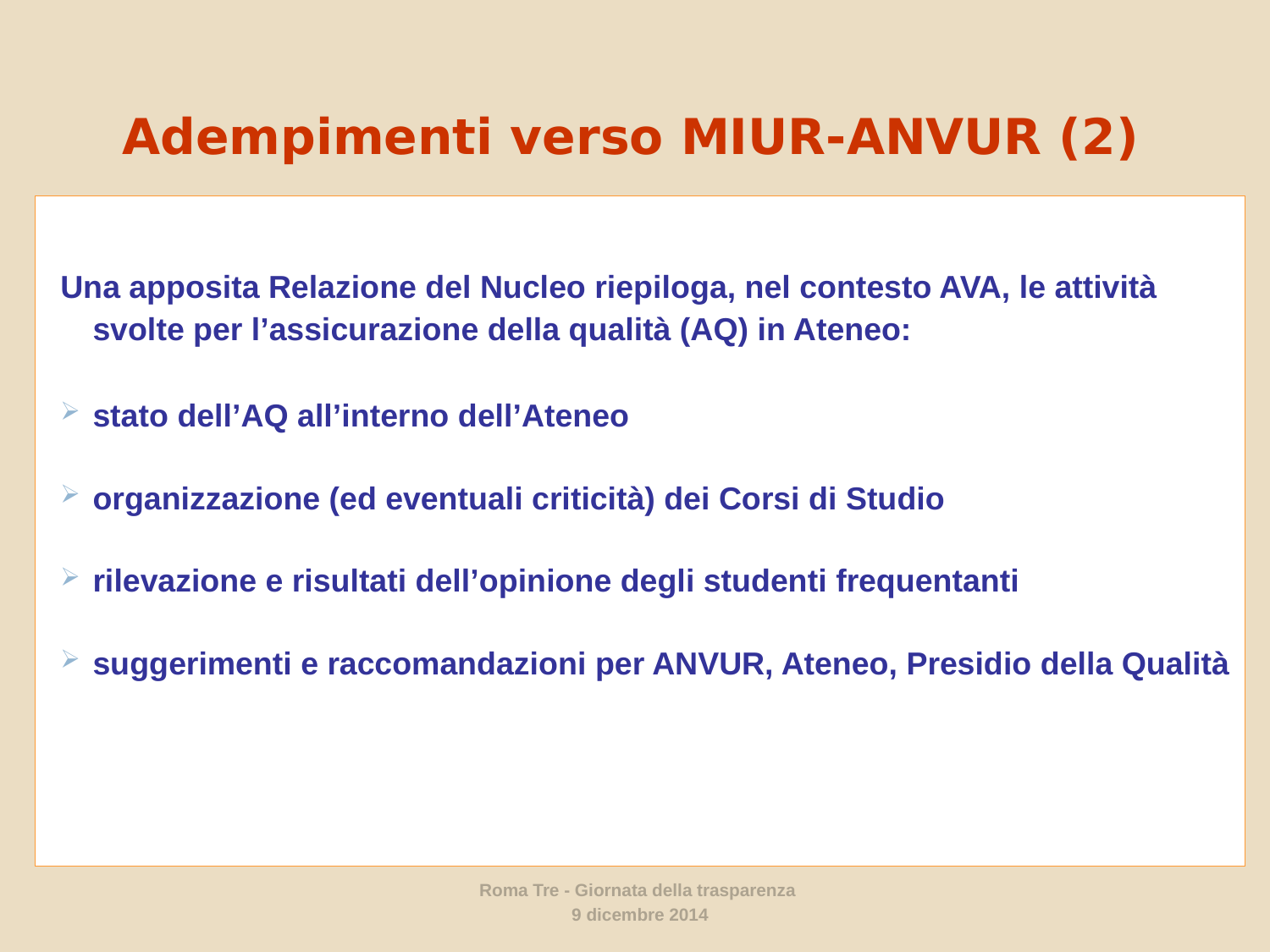

# Adempimenti verso MIUR-ANVUR (2)

Una apposita Relazione del Nucleo riepiloga, nel contesto AVA, le attività svolte per l’assicurazione della qualità (AQ) in Ateneo:

stato dell’AQ all’interno dell’Ateneo

organizzazione (ed eventuali criticità) dei Corsi di Studio

rilevazione e risultati dell’opinione degli studenti frequentanti

suggerimenti e raccomandazioni per ANVUR, Ateneo, Presidio della Qualità

Roma Tre - Giornata della trasparenza
9 dicembre 2014